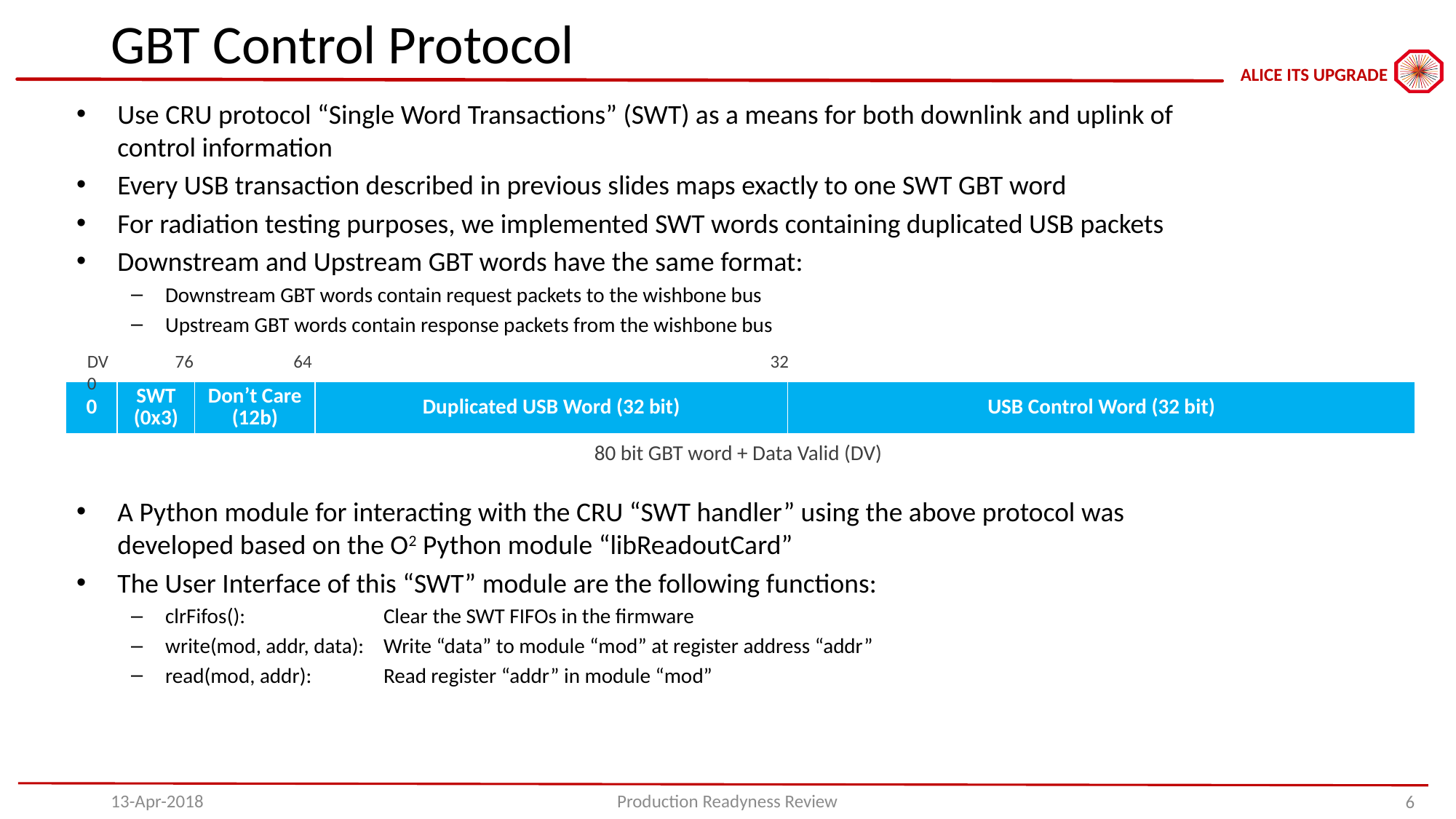

# GBT Control Protocol
Use CRU protocol “Single Word Transactions” (SWT) as a means for both downlink and uplink of control information
Every USB transaction described in previous slides maps exactly to one SWT GBT word
For radiation testing purposes, we implemented SWT words containing duplicated USB packets
Downstream and Upstream GBT words have the same format:
Downstream GBT words contain request packets to the wishbone bus
Upstream GBT words contain response packets from the wishbone bus

A Python module for interacting with the CRU “SWT handler” using the above protocol was developed based on the O2 Python module “libReadoutCard”
The User Interface of this “SWT” module are the following functions:
clrFifos(): 		Clear the SWT FIFOs in the firmware
write(mod, addr, data):	Write “data” to module “mod” at register address “addr”
read(mod, addr):	Read register “addr” in module “mod”

DV                76                        64                                                                                                              32                                                                                                                                                  0
| 0 | SWT (0x3) | Don’t Care (12b) | Duplicated USB Word (32 bit) | USB Control Word (32 bit) |
| --- | --- | --- | --- | --- |
80 bit GBT word + Data Valid (DV)
13-Apr-2018
Production Readyness Review
6